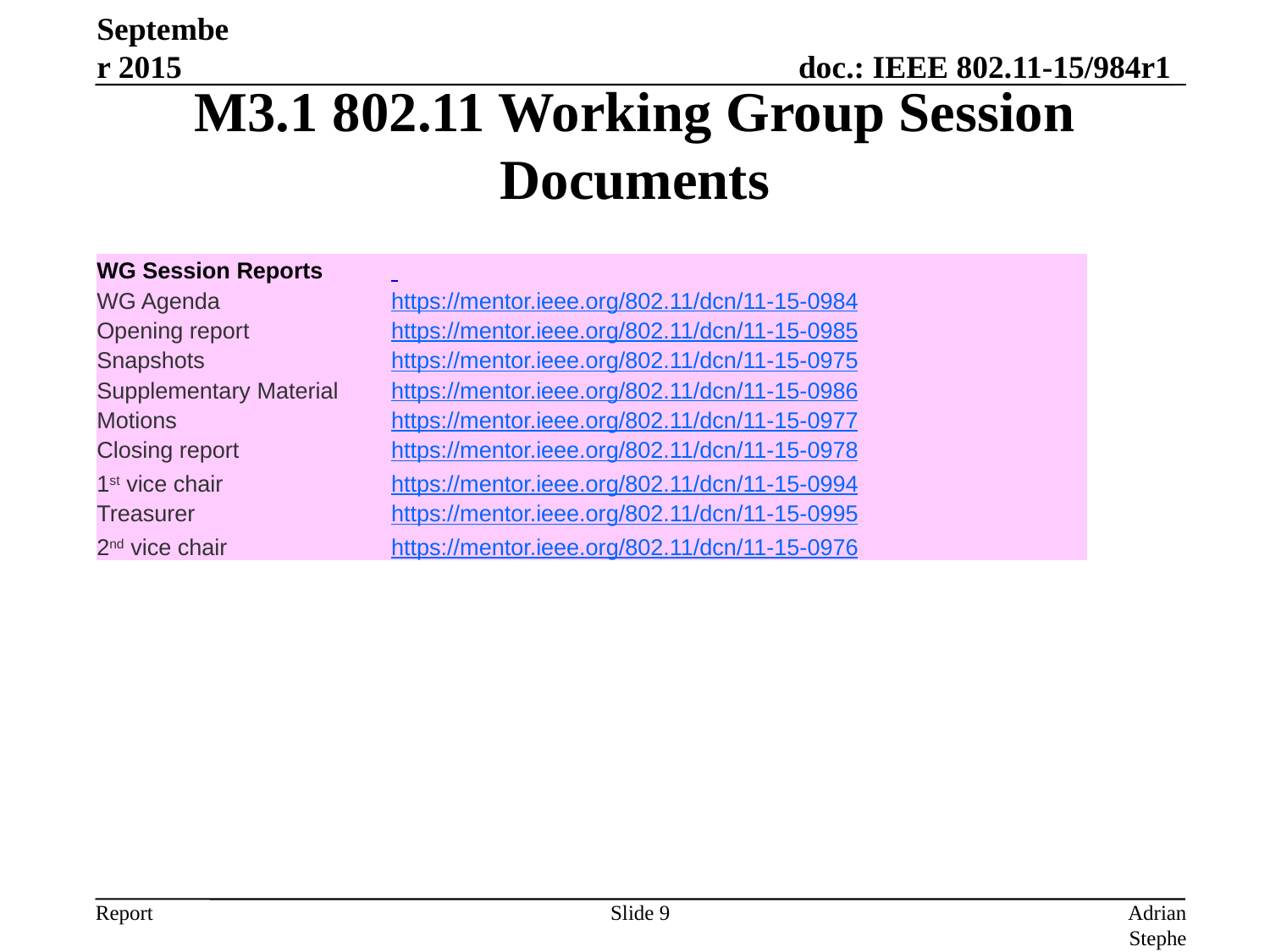

September 2015
# M3.1 802.11 Working Group Session Documents
| WG Session Reports |  |
| --- | --- |
| WG Agenda | https://mentor.ieee.org/802.11/dcn/11-15-0984 |
| Opening report | https://mentor.ieee.org/802.11/dcn/11-15-0985 |
| Snapshots | https://mentor.ieee.org/802.11/dcn/11-15-0975 |
| Supplementary Material | https://mentor.ieee.org/802.11/dcn/11-15-0986 |
| Motions | https://mentor.ieee.org/802.11/dcn/11-15-0977 |
| Closing report | https://mentor.ieee.org/802.11/dcn/11-15-0978 |
| 1st vice chair | https://mentor.ieee.org/802.11/dcn/11-15-0994 |
| Treasurer | https://mentor.ieee.org/802.11/dcn/11-15-0995 |
| 2nd vice chair | https://mentor.ieee.org/802.11/dcn/11-15-0976 |
Slide 9
Adrian Stephens, Intel Corporation